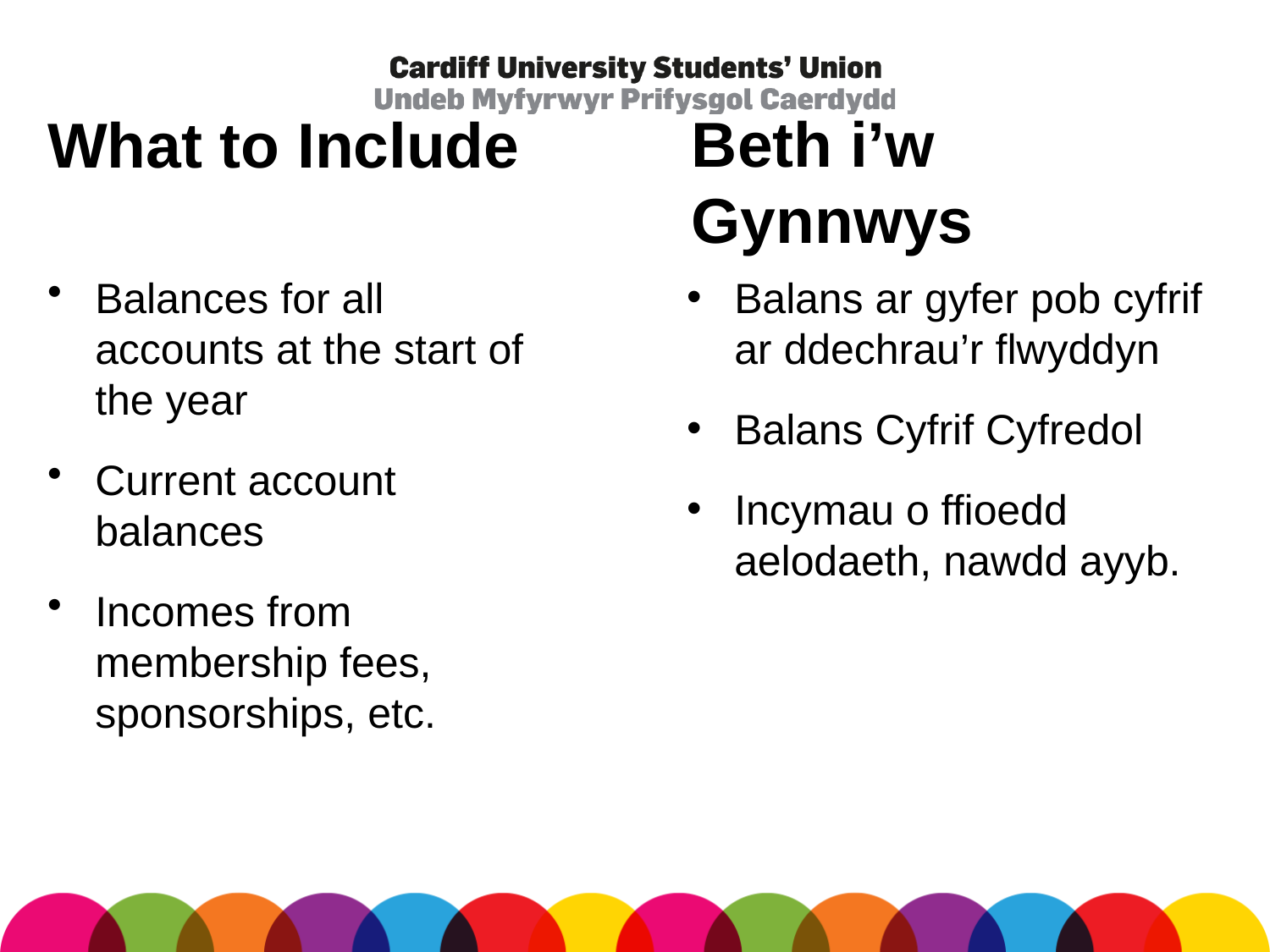

Beth i’w Gynnwys
# What to Include
Balances for all accounts at the start of the year
Current account balances
Incomes from membership fees, sponsorships, etc.
Balans ar gyfer pob cyfrif ar ddechrau’r flwyddyn
Balans Cyfrif Cyfredol
Incymau o ffioedd aelodaeth, nawdd ayyb.